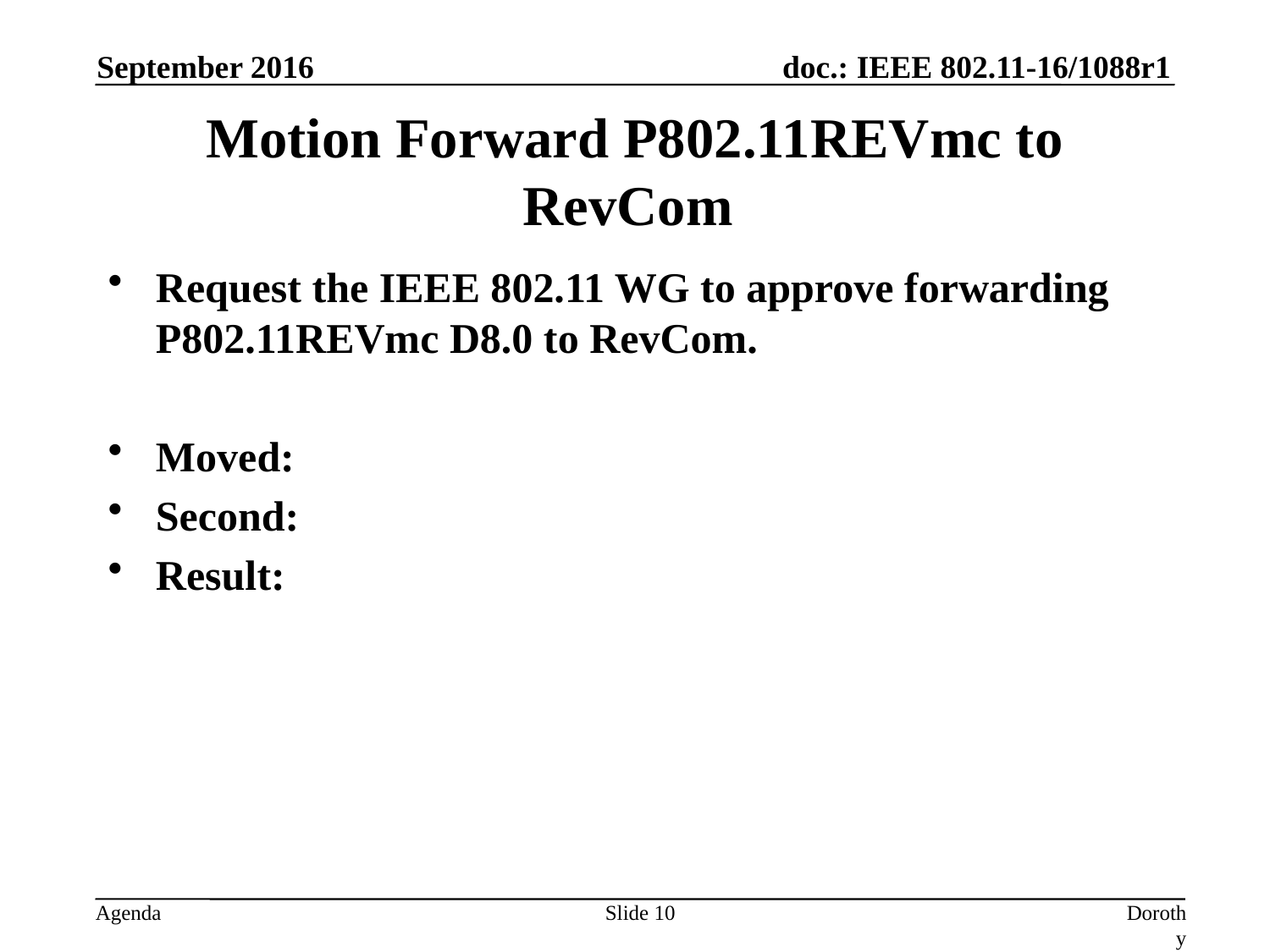

September 2016
# Motion Forward P802.11REVmc to RevCom
Request the IEEE 802.11 WG to approve forwarding P802.11REVmc D8.0 to RevCom.

Moved:
Second:
Result:

Slide 10
Dorothy Stanley, HP Enterprise